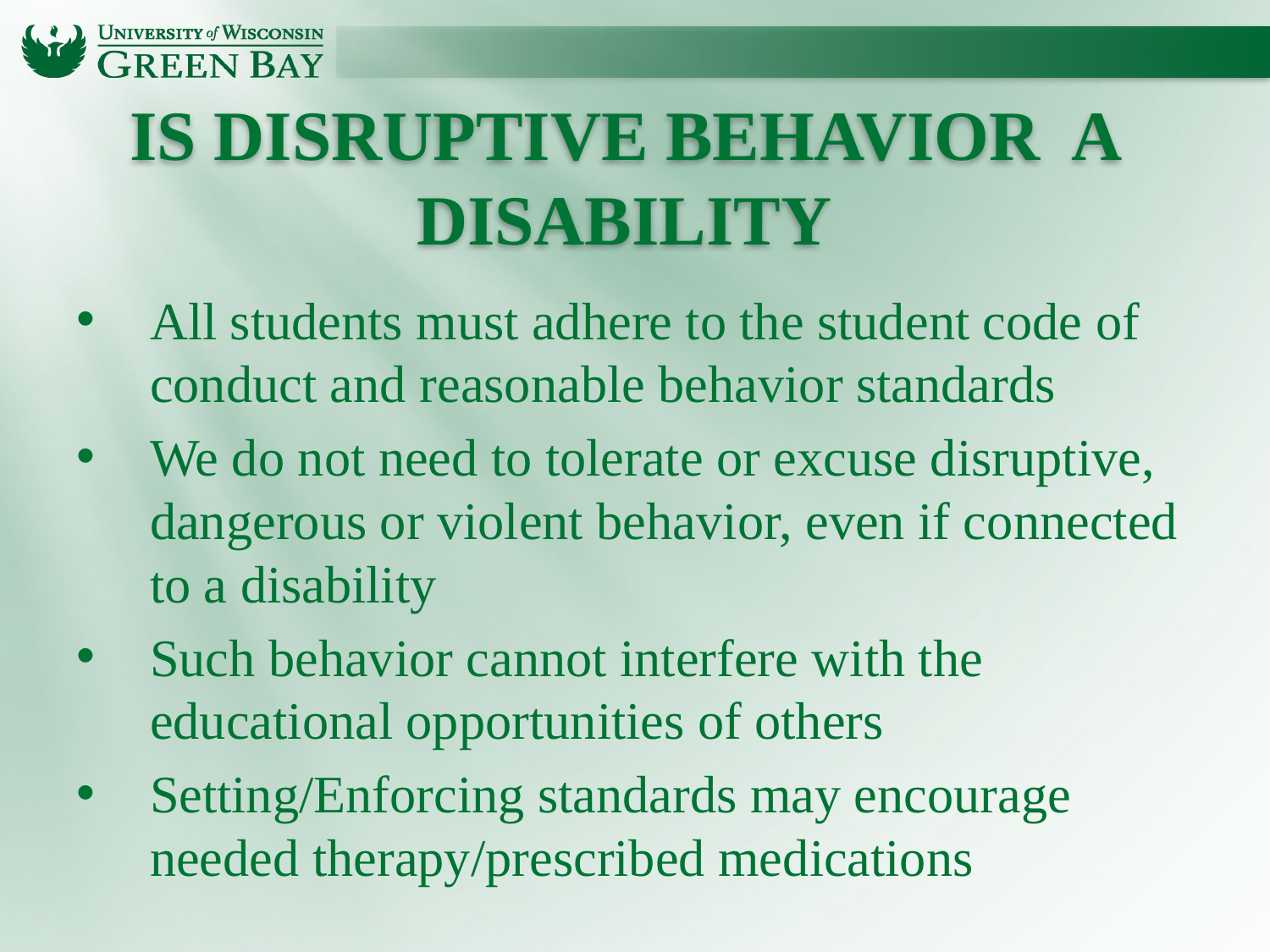

# Is disruptive Behavior  a disability
All students must adhere to the student code of conduct and reasonable behavior standards
We do not need to tolerate or excuse disruptive, dangerous or violent behavior, even if connected to a disability
Such behavior cannot interfere with the educational opportunities of others
Setting/Enforcing standards may encourage needed therapy/prescribed medications